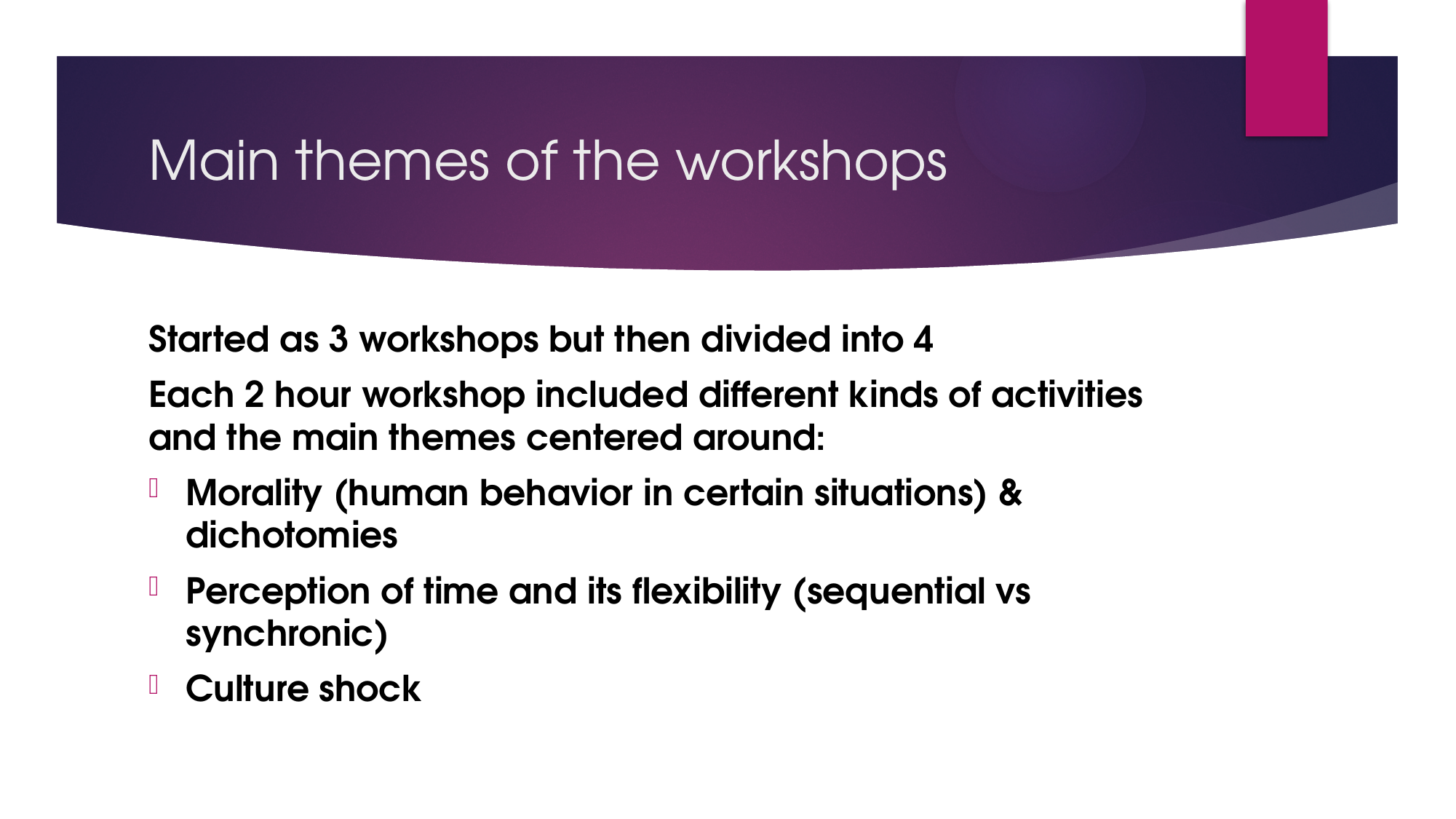

# Main themes of the workshops
Started as 3 workshops but then divided into 4
Each 2 hour workshop included different kinds of activities and the main themes centered around:
Morality (human behavior in certain situations) & dichotomies
Perception of time and its flexibility (sequential vs synchronic)
Culture shock